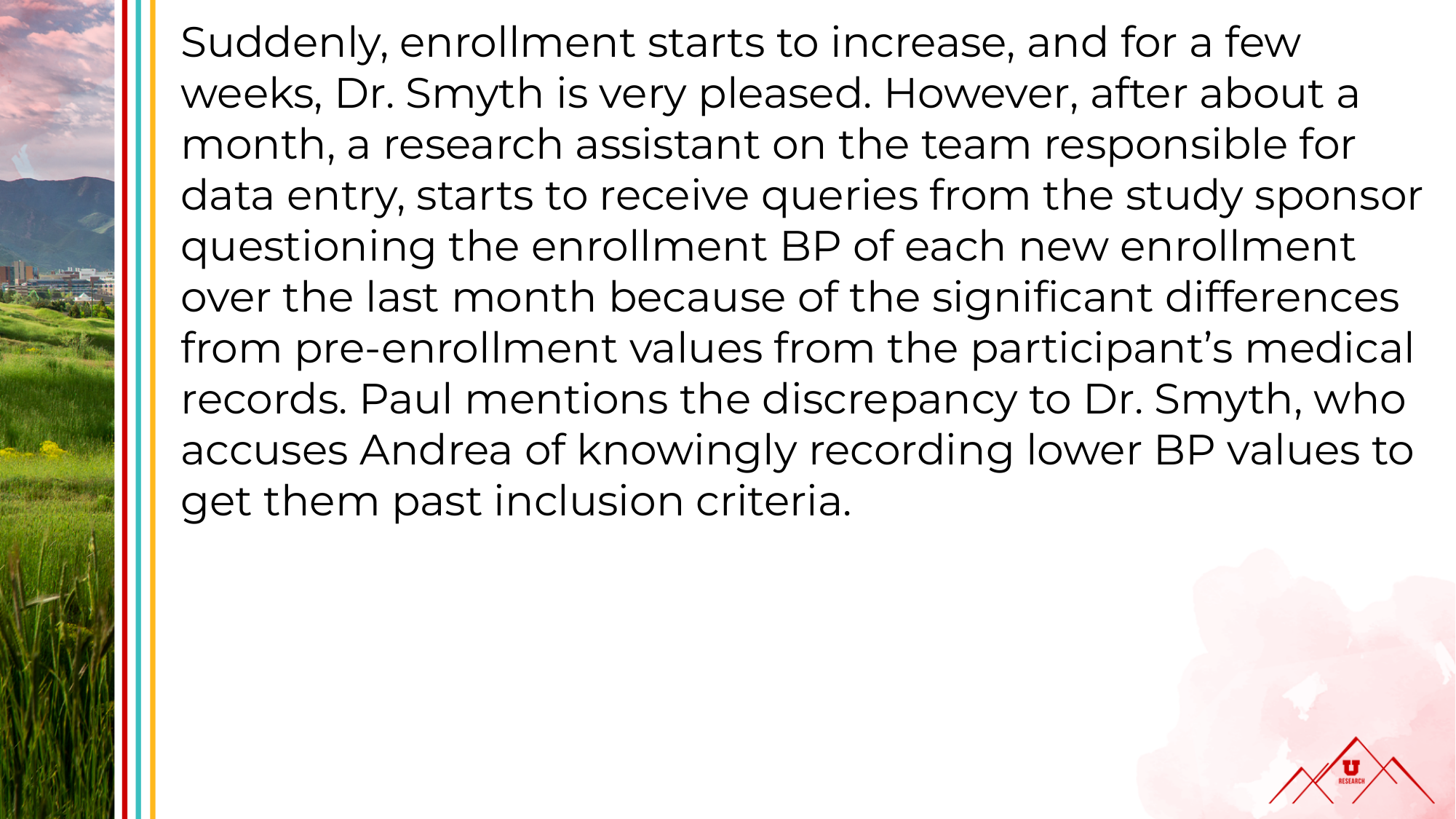

Suddenly, enrollment starts to increase, and for a few weeks, Dr. Smyth is very pleased. However, after about a month, a research assistant on the team responsible for data entry, starts to receive queries from the study sponsor questioning the enrollment BP of each new enrollment over the last month because of the significant differences from pre-enrollment values from the participant’s medical records. Paul mentions the discrepancy to Dr. Smyth, who accuses Andrea of knowingly recording lower BP values to get them past inclusion criteria.